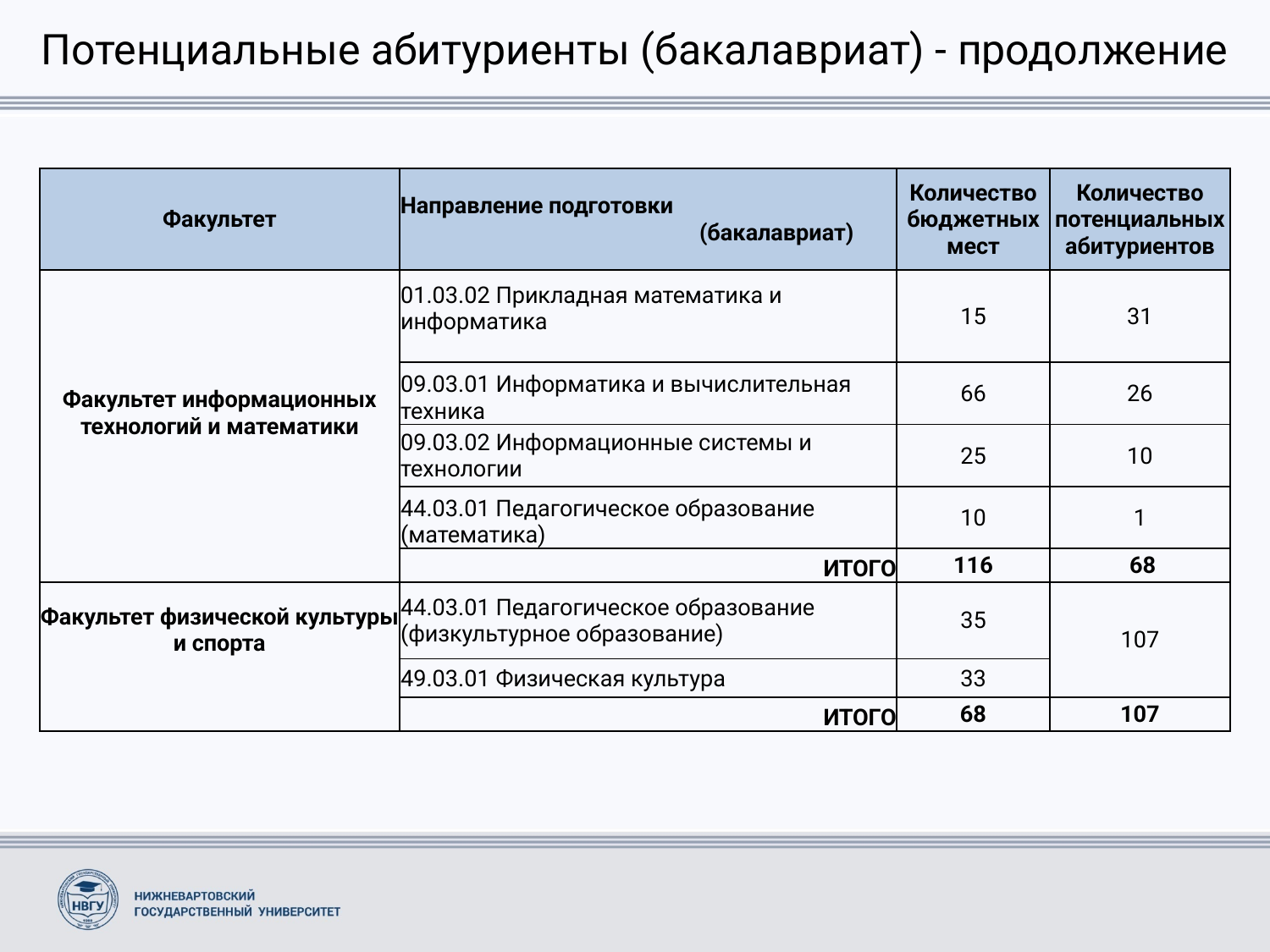

# Потенциальные абитуриенты (бакалавриат) - продолжение
| Факультет | Направление подготовки (бакалавриат) | Количество бюджетных мест | Количество потенциальных абитуриентов |
| --- | --- | --- | --- |
| Факультет информационных технологий и математики | 01.03.02 Прикладная математика и информатика | 15 | 31 |
|  | 09.03.01 Информатика и вычислительная техника | 66 | 26 |
|  | 09.03.02 Информационные системы и технологии | 25 | 10 |
|  | 44.03.01 Педагогическое образование (математика) | 10 | 1 |
|  | ИТОГО | 116 | 68 |
| Факультет физической культуры и спорта | 44.03.01 Педагогическое образование (физкультурное образование) | 35 | 107 |
|  | 49.03.01 Физическая культура | 33 |  |
|  | ИТОГО | 68 | 107 |